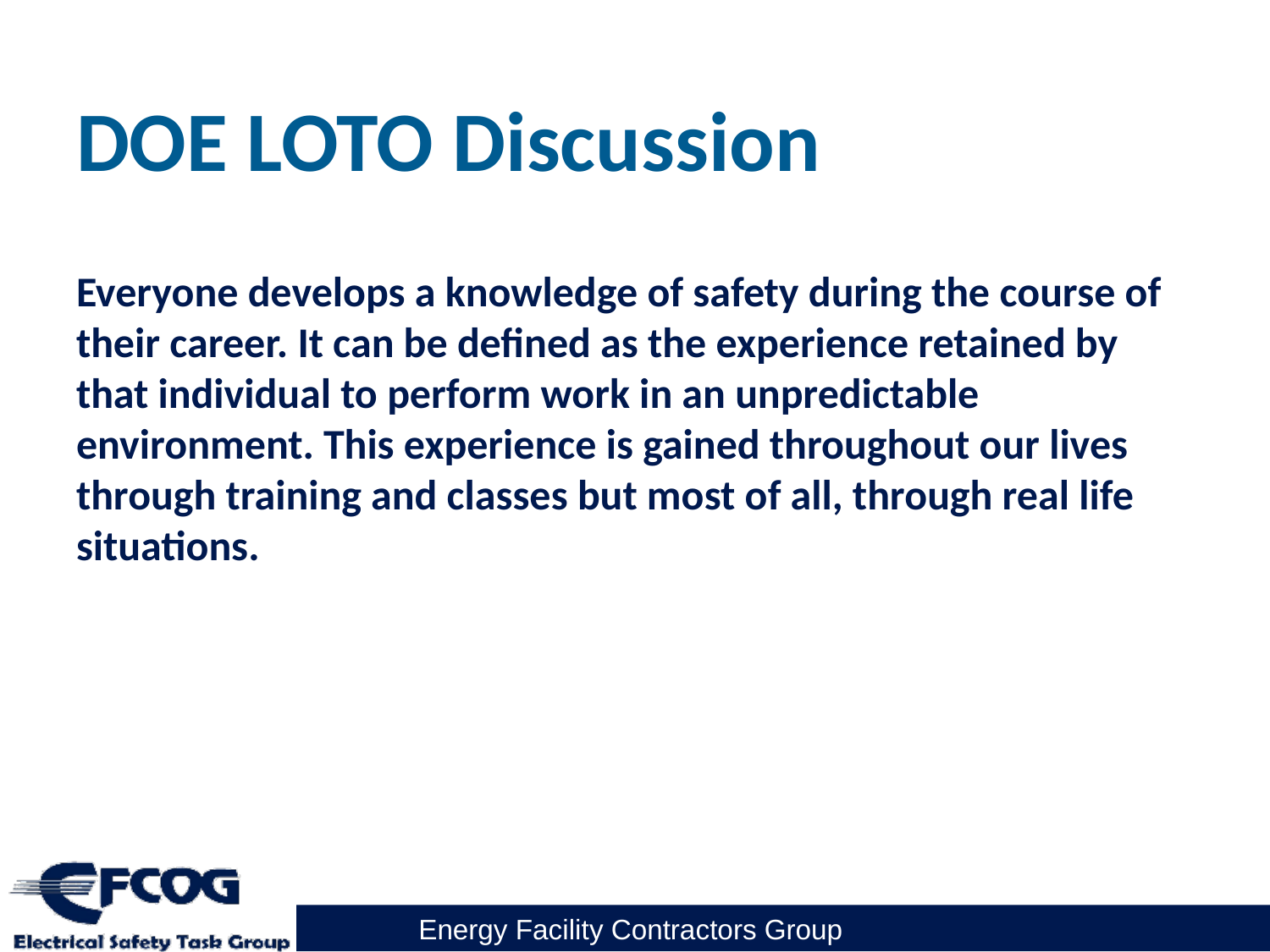

# DOE LOTO Discussion

Everyone develops a knowledge of safety during the course of their career. It can be defined as the experience retained by that individual to perform work in an unpredictable environment. This experience is gained throughout our lives through training and classes but most of all, through real life situations.